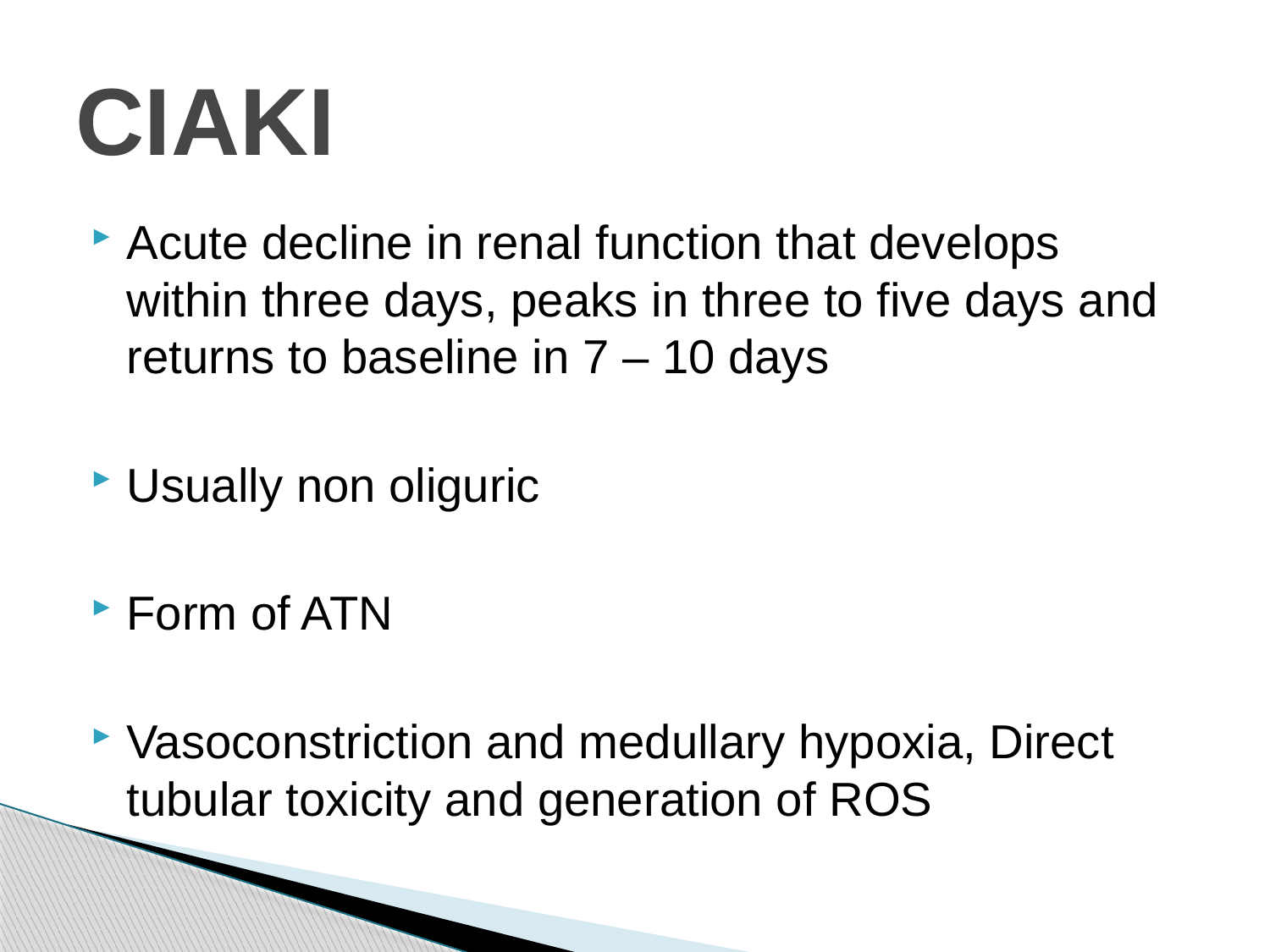

# CIAKI
Acute decline in renal function that develops within three days, peaks in three to five days and returns to baseline in 7 – 10 days

Usually non oliguric

Form of ATN

Vasoconstriction and medullary hypoxia, Direct tubular toxicity and generation of ROS